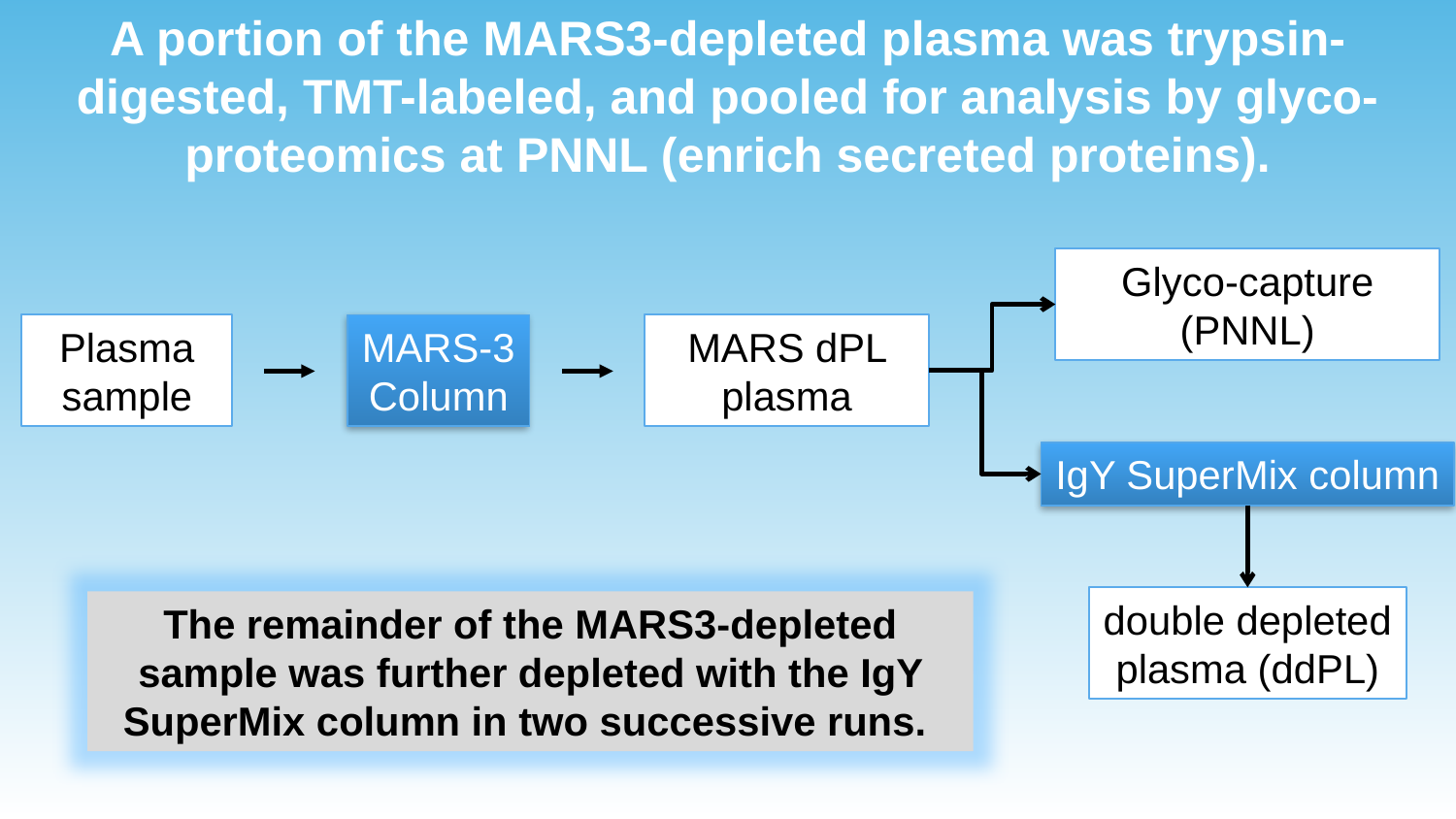

A portion of the MARS3-depleted plasma was trypsin-digested, TMT-labeled, and pooled for analysis by glyco-proteomics at PNNL (enrich secreted proteins).
Glyco-capture
(PNNL)
Plasma sample
MARS-3
Column
MARS dPL plasma
IgY SuperMix column
double depleted
plasma (ddPL)
The remainder of the MARS3-depleted sample was further depleted with the IgY SuperMix column in two successive runs.